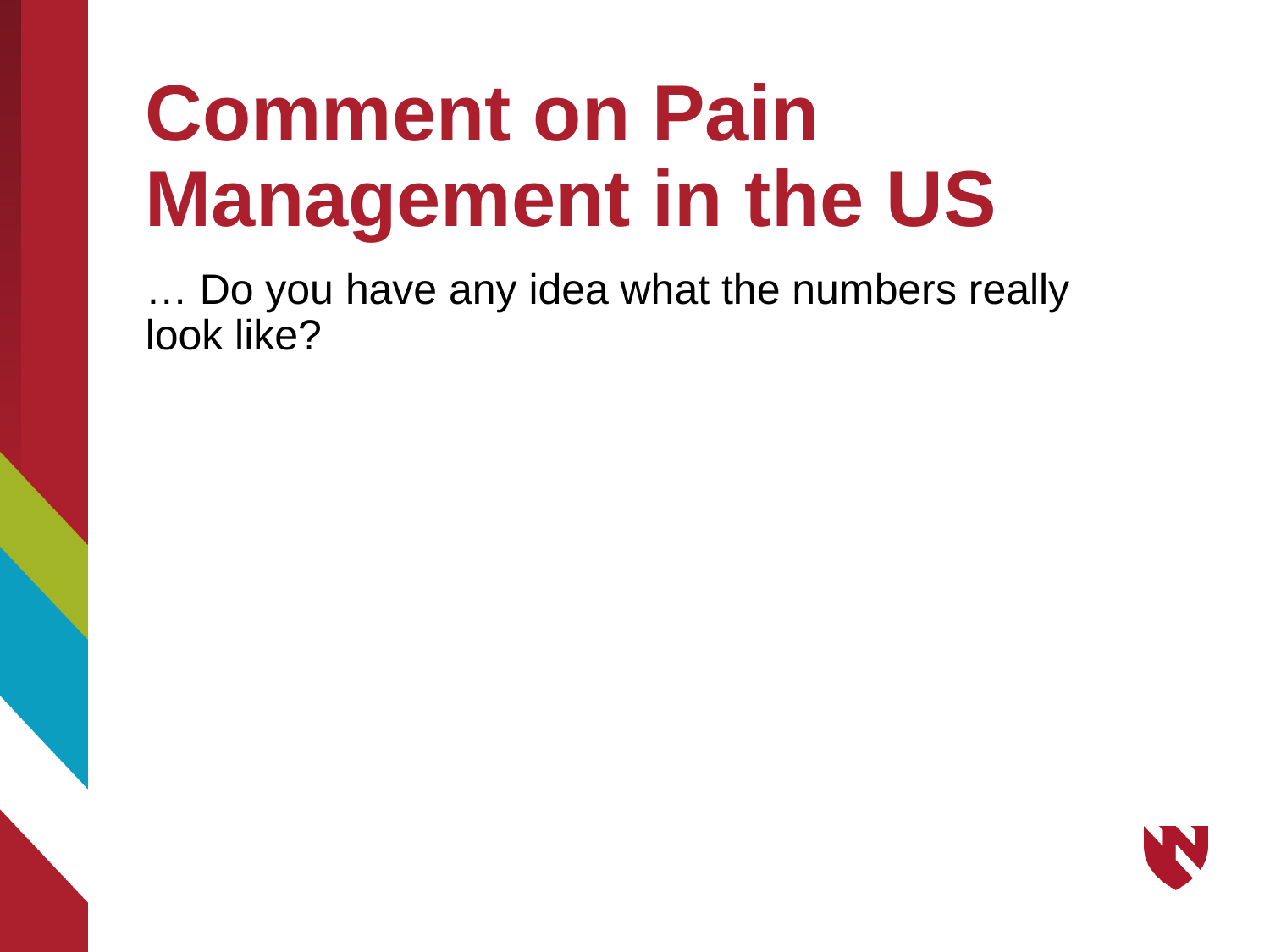

# Comment on Pain Management in the US
… Do you have any idea what the numbers really look like?